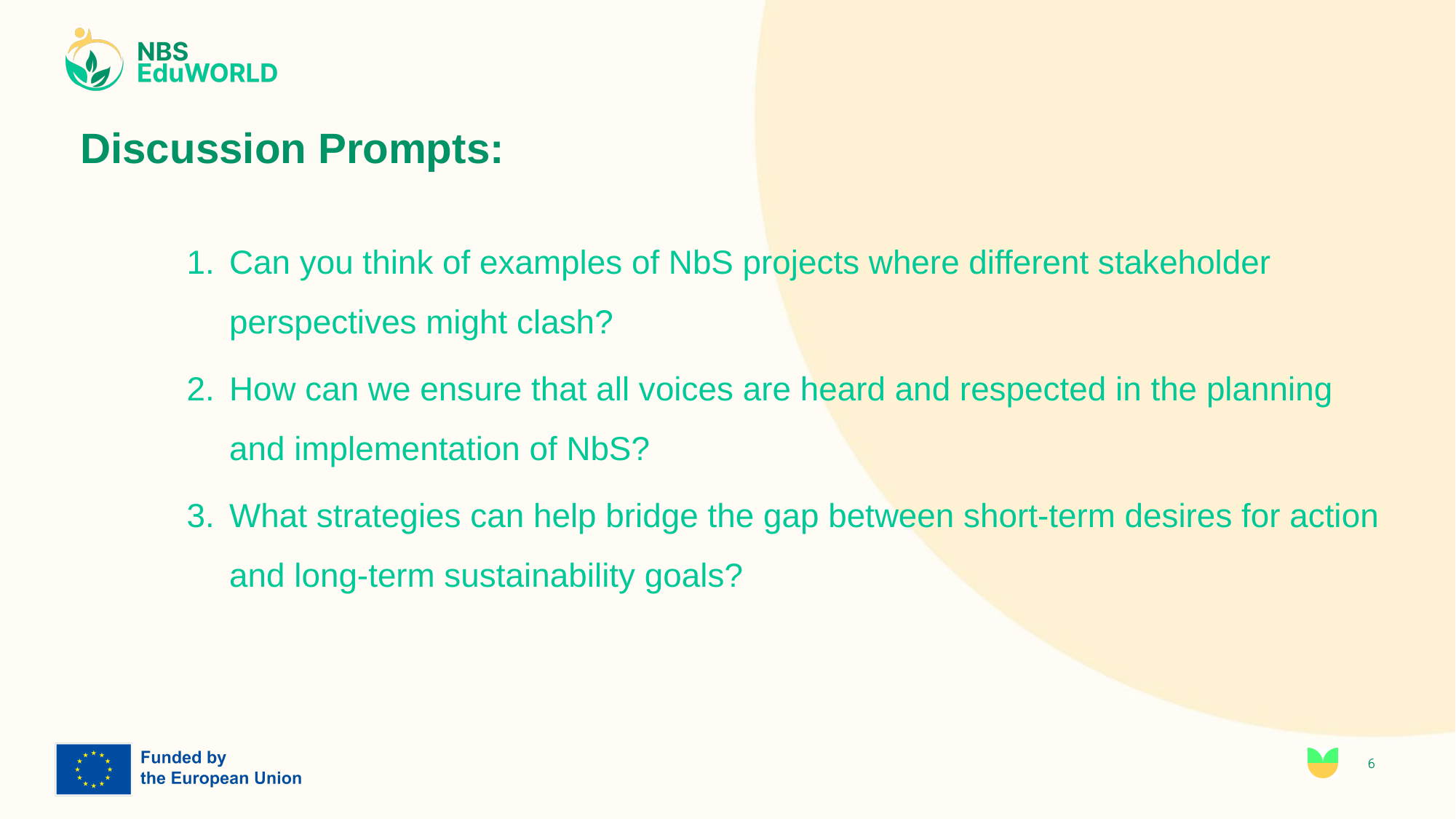

# Discussion Prompts:

Can you think of examples of NbS projects where different stakeholder perspectives might clash?
How can we ensure that all voices are heard and respected in the planning and implementation of NbS?
What strategies can help bridge the gap between short-term desires for action and long-term sustainability goals?
6